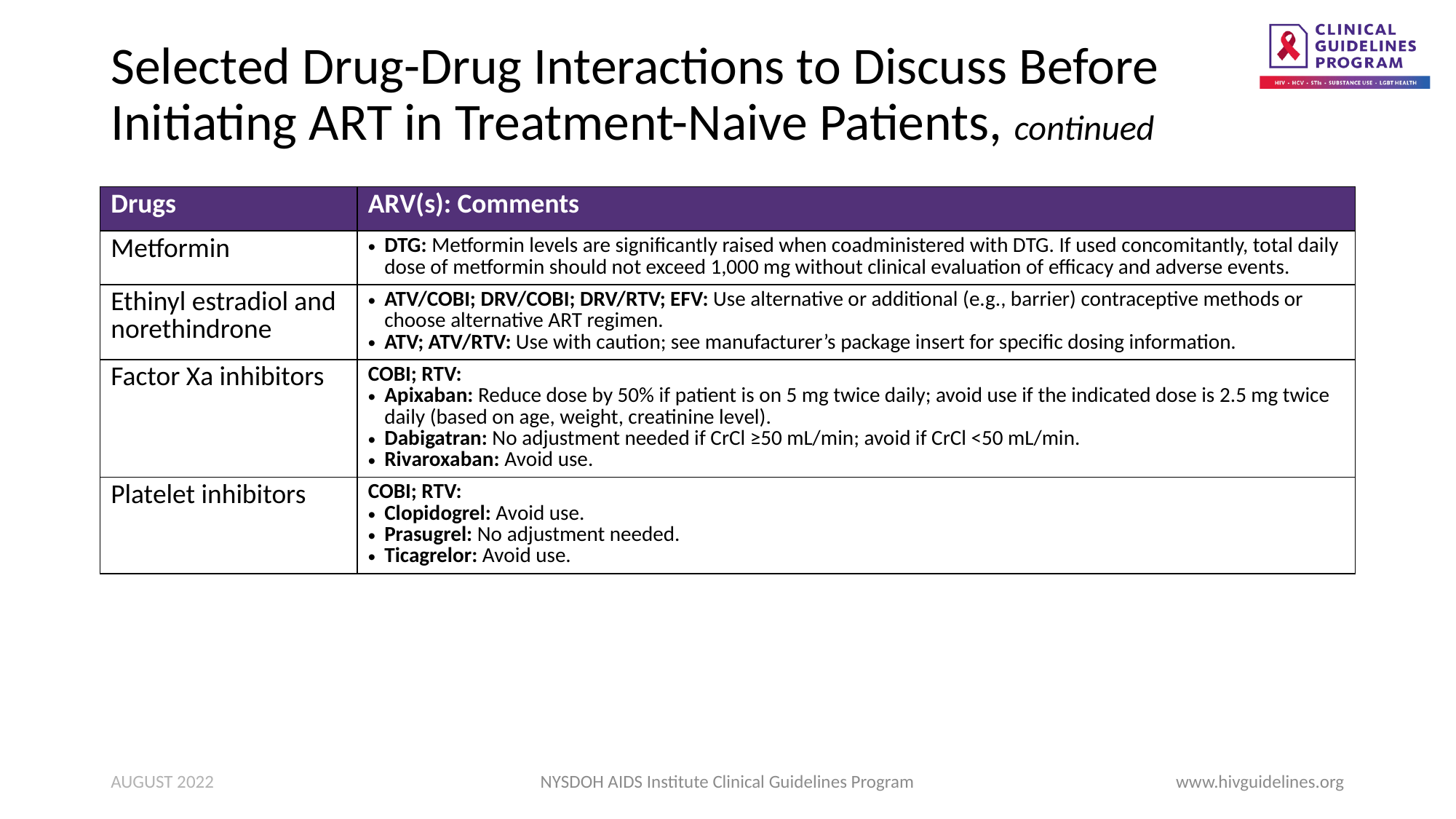

# Selected Drug-Drug Interactions to Discuss Before Initiating ART in Treatment-Naive Patients, continued
| Drugs | ARV(s): Comments |
| --- | --- |
| Metformin | DTG: Metformin levels are significantly raised when coadministered with DTG. If used concomitantly, total daily dose of metformin should not exceed 1,000 mg without clinical evaluation of efficacy and adverse events. |
| Ethinyl estradiol and norethindrone | ATV/COBI; DRV/COBI; DRV/RTV; EFV: Use alternative or additional (e.g., barrier) contraceptive methods or choose alternative ART regimen. ATV; ATV/RTV: Use with caution; see manufacturer’s package insert for specific dosing information. |
| Factor Xa inhibitors | COBI; RTV: Apixaban: Reduce dose by 50% if patient is on 5 mg twice daily; avoid use if the indicated dose is 2.5 mg twice daily (based on age, weight, creatinine level). Dabigatran: No adjustment needed if CrCl ≥50 mL/min; avoid if CrCl <50 mL/min. Rivaroxaban: Avoid use. |
| Platelet inhibitors | COBI; RTV: Clopidogrel: Avoid use. Prasugrel: No adjustment needed. Ticagrelor: Avoid use. |
AUGUST 2022
NYSDOH AIDS Institute Clinical Guidelines Program
www.hivguidelines.org